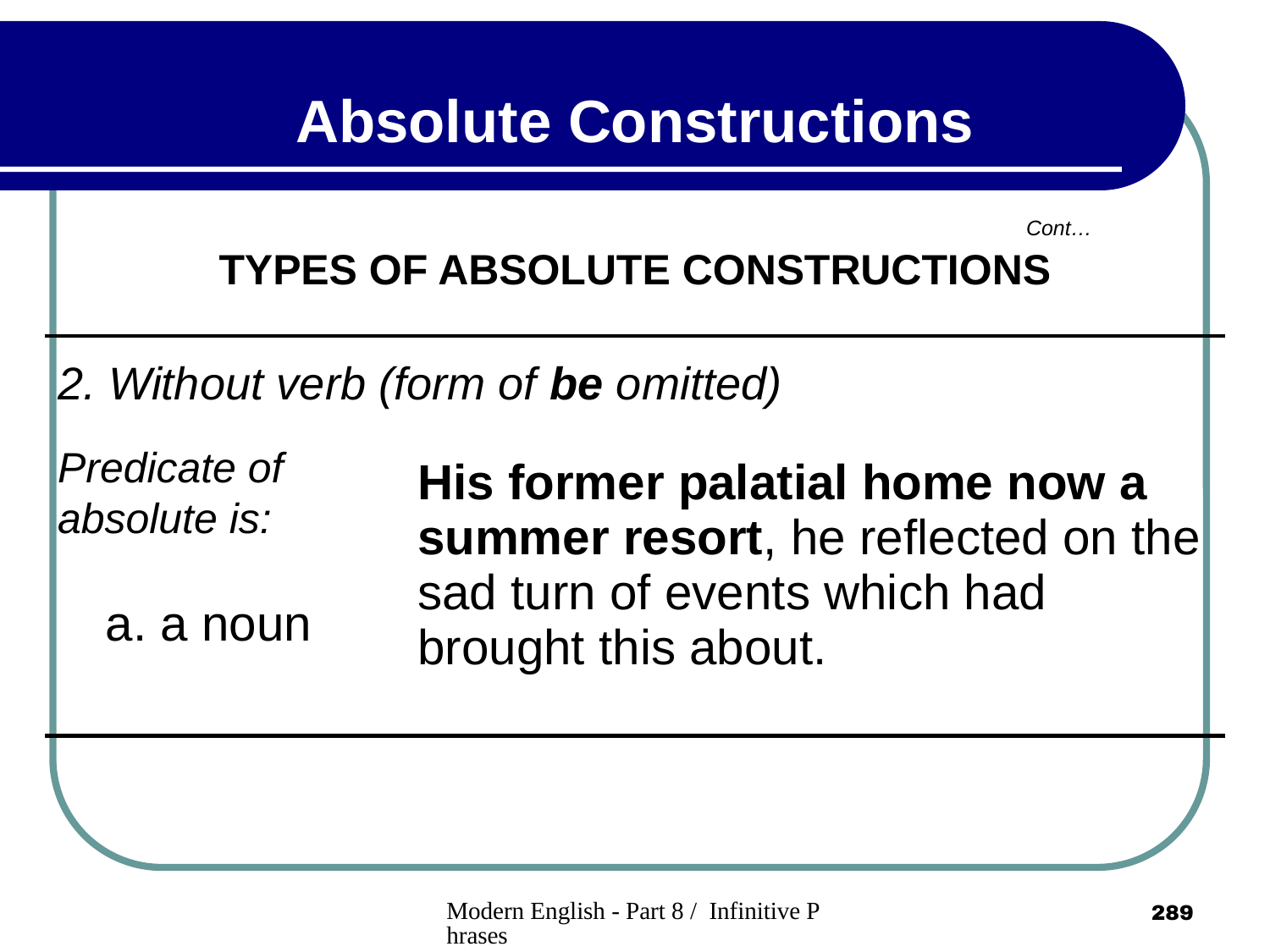

Absolute Constructions
Cont…
TYPES OF ABSOLUTE CONSTRUCTIONS
| Predicate of absolute is: a. a noun | His former palatial home now a summer resort, he reflected on the sad turn of events which had brought this about. |
| --- | --- |
2. Without verb (form of be omitted)
Modern English - Part 8 /  Infinitive Phrases
289